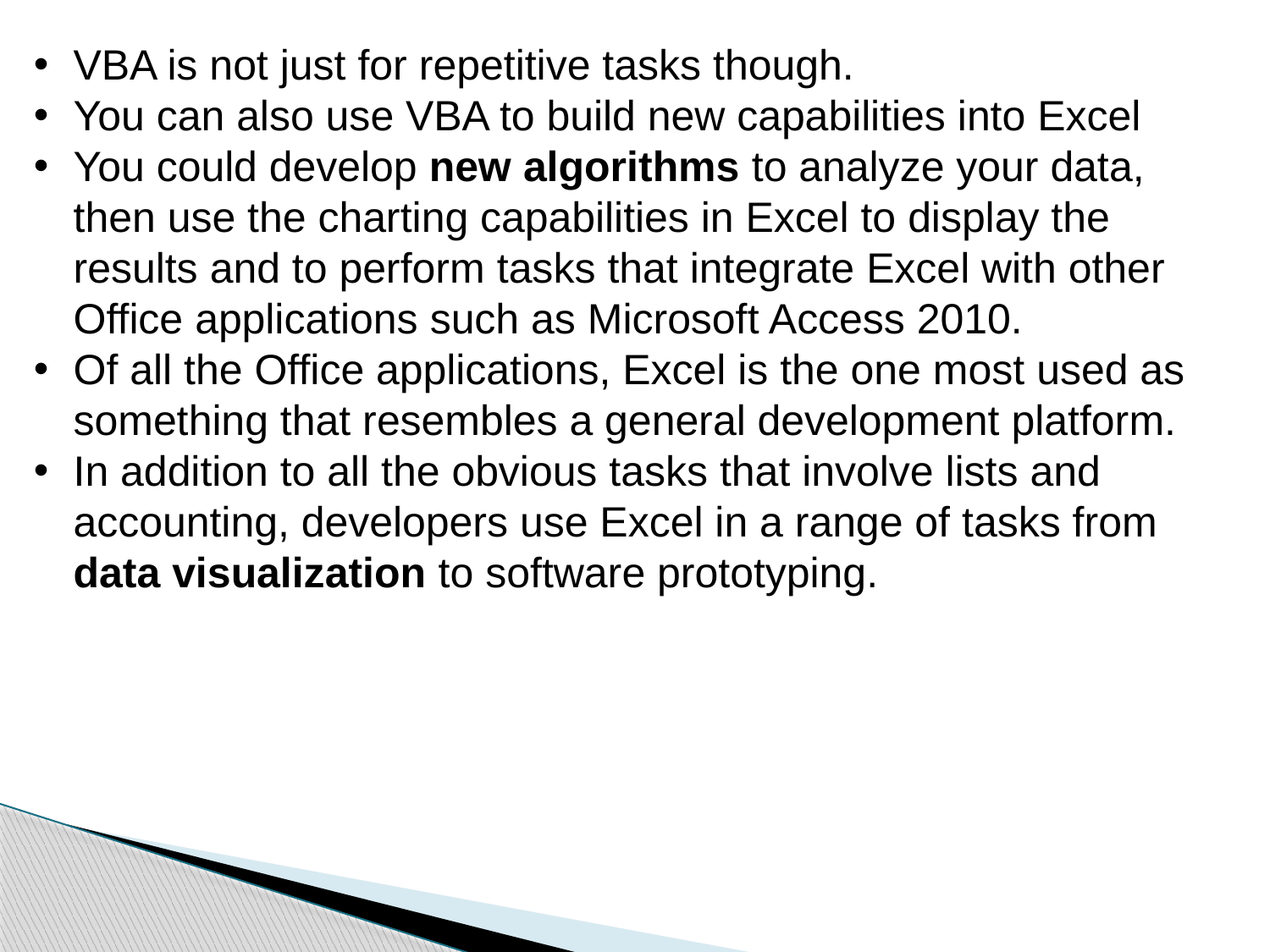

VBA is not just for repetitive tasks though.
You can also use VBA to build new capabilities into Excel
You could develop new algorithms to analyze your data, then use the charting capabilities in Excel to display the results and to perform tasks that integrate Excel with other Office applications such as Microsoft Access 2010.
Of all the Office applications, Excel is the one most used as something that resembles a general development platform.
In addition to all the obvious tasks that involve lists and accounting, developers use Excel in a range of tasks from data visualization to software prototyping.